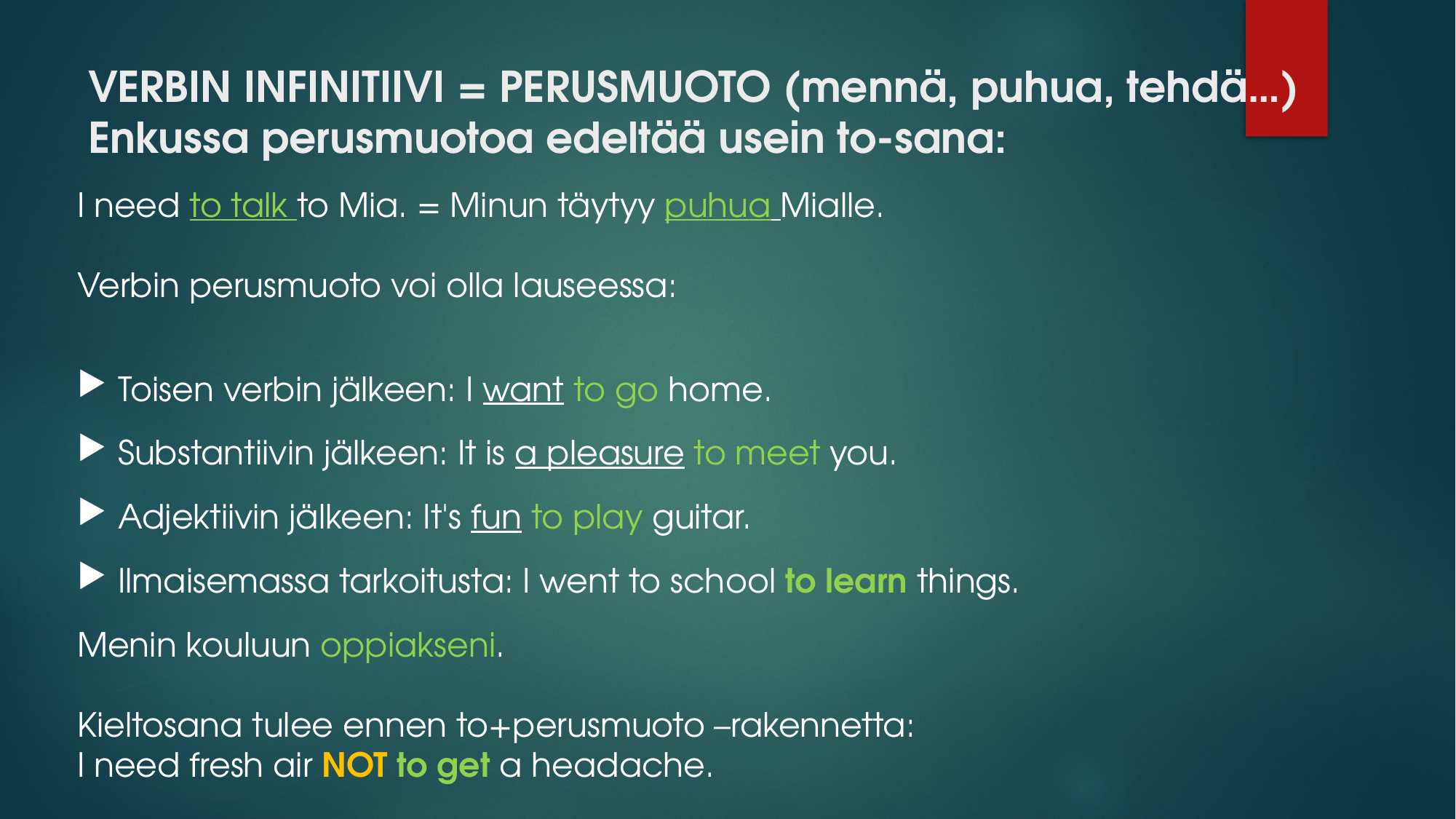

# VERBIN INFINITIIVI = PERUSMUOTO (mennä, puhua, tehdä…) Enkussa perusmuotoa edeltää usein to-sana:

I need to talk to Mia. = Minun täytyy puhua Mialle.

Verbin perusmuoto voi olla lauseessa:

Toisen verbin jälkeen: I want to go home.
Substantiivin jälkeen: It is a pleasure to meet you.
Adjektiivin jälkeen: It's fun to play guitar.
Ilmaisemassa tarkoitusta: I went to school to learn things.
Menin kouluun oppiakseni.
Kieltosana tulee ennen to+perusmuoto –rakennetta:
I need fresh air NOT to get a headache.